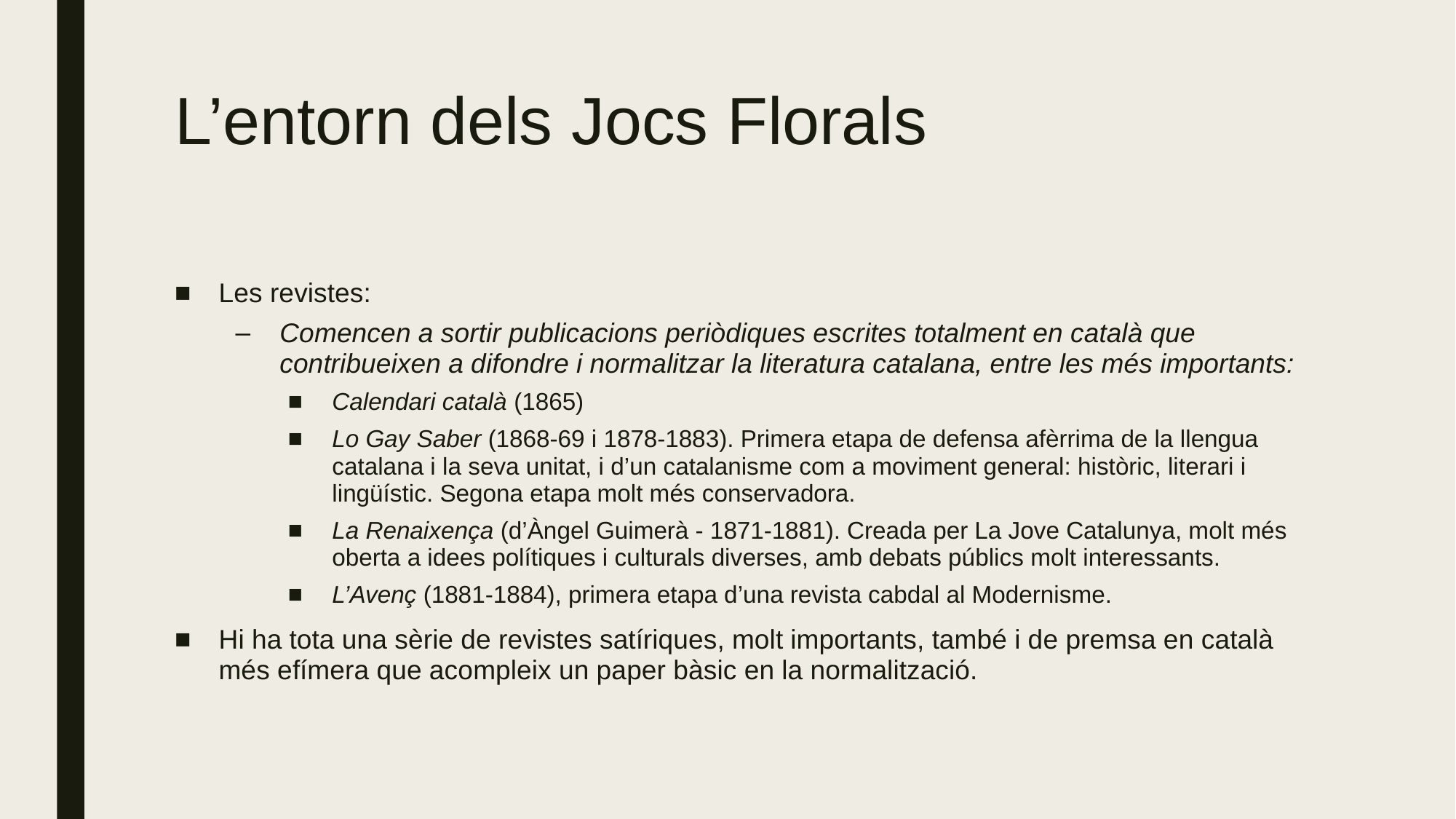

# L’entorn dels Jocs Florals
Les revistes:
Comencen a sortir publicacions periòdiques escrites totalment en català que contribueixen a difondre i normalitzar la literatura catalana, entre les més importants:
Calendari català (1865)
Lo Gay Saber (1868-69 i 1878-1883). Primera etapa de defensa afèrrima de la llengua catalana i la seva unitat, i d’un catalanisme com a moviment general: històric, literari i lingüístic. Segona etapa molt més conservadora.
La Renaixença (d’Àngel Guimerà - 1871-1881). Creada per La Jove Catalunya, molt més oberta a idees polítiques i culturals diverses, amb debats públics molt interessants.
L’Avenç (1881-1884), primera etapa d’una revista cabdal al Modernisme.
Hi ha tota una sèrie de revistes satíriques, molt importants, també i de premsa en català més efímera que acompleix un paper bàsic en la normalització.